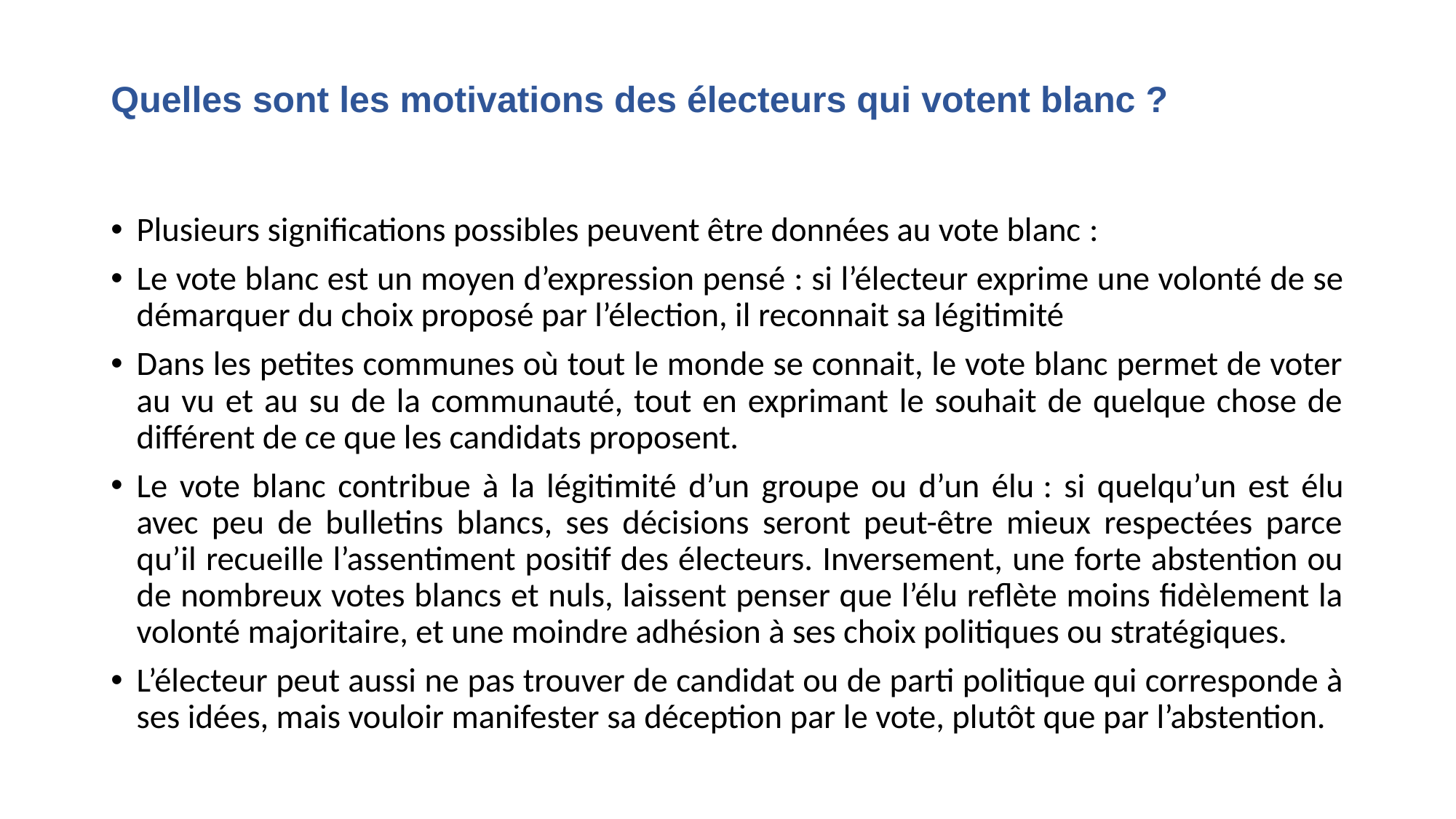

# Quelles sont les motivations des électeurs qui votent blanc ?

Plusieurs significations possibles peuvent être données au vote blanc :
Le vote blanc est un moyen d’expression pensé : si l’électeur exprime une volonté de se démarquer du choix proposé par l’élection, il reconnait sa légitimité
Dans les petites communes où tout le monde se connait, le vote blanc permet de voter au vu et au su de la communauté, tout en exprimant le souhait de quelque chose de différent de ce que les candidats proposent.
Le vote blanc contribue à la légitimité d’un groupe ou d’un élu : si quelqu’un est élu avec peu de bulletins blancs, ses décisions seront peut-être mieux respectées parce qu’il recueille l’assentiment positif des électeurs. Inversement, une forte abstention ou de nombreux votes blancs et nuls, laissent penser que l’élu reflète moins fidèlement la volonté majoritaire, et une moindre adhésion à ses choix politiques ou stratégiques.
L’électeur peut aussi ne pas trouver de candidat ou de parti politique qui corresponde à ses idées, mais vouloir manifester sa déception par le vote, plutôt que par l’abstention.